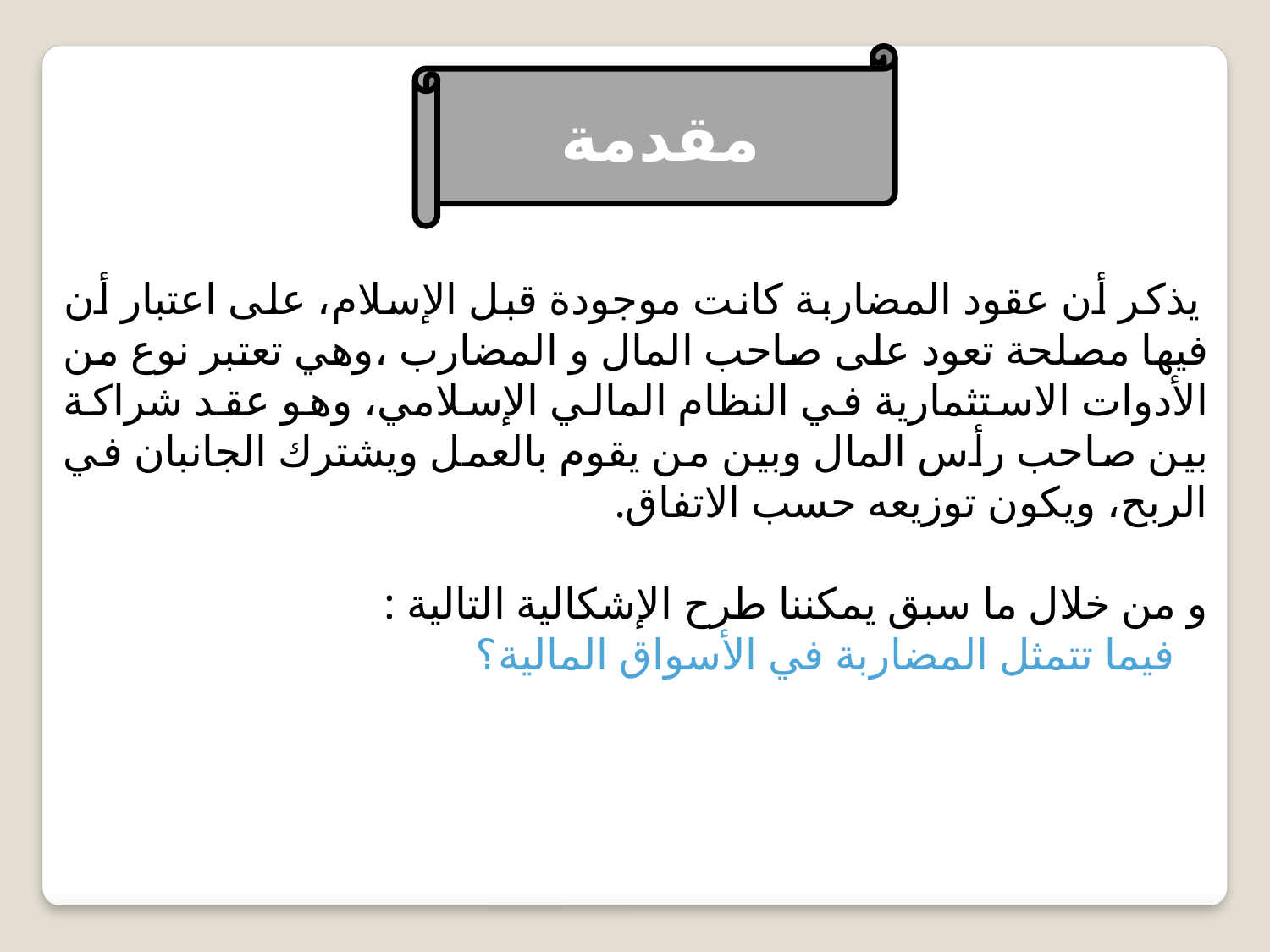

مقدمة
 يذكر أن عقود المضاربة كانت موجودة قبل الإسلام، على اعتبار أن فيها مصلحة تعود على صاحب المال و المضارب ،وهي تعتبر نوع من الأدوات الاستثمارية في النظام المالي الإسلامي، وهو عقد شراكة بين صاحب رأس المال وبين من يقوم بالعمل ويشترك الجانبان في الربح، ويكون توزيعه حسب الاتفاق.

و من خلال ما سبق يمكننا طرح الإشكالية التالية :
	   فيما تتمثل المضاربة في الأسواق المالية؟